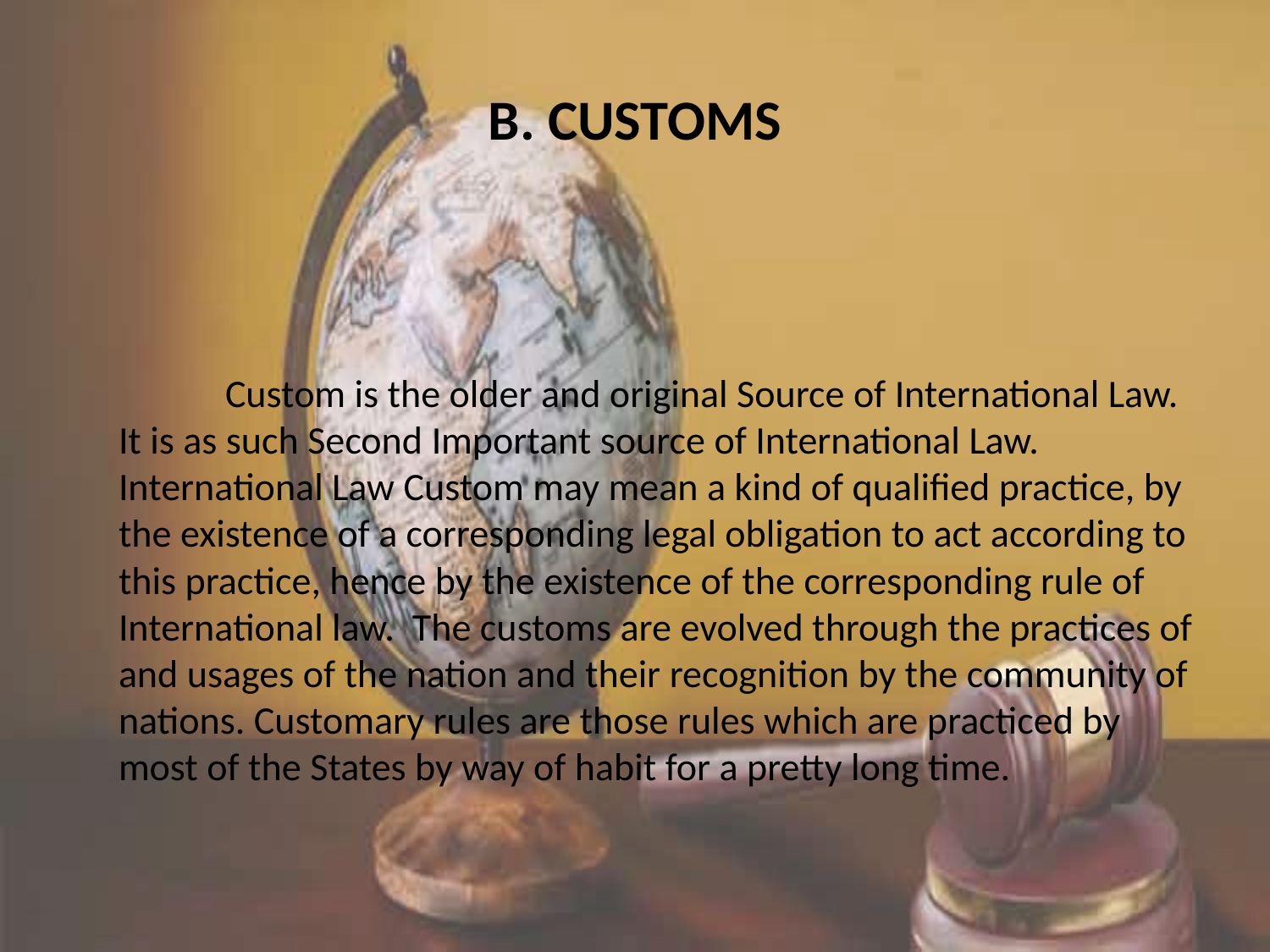

# B. CUSTOMS
            Custom is the older and original Source of International Law. It is as such Second Important source of International Law. International Law Custom may mean a kind of qualified practice, by the existence of a corresponding legal obligation to act according to this practice, hence by the existence of the corresponding rule of International law.  The customs are evolved through the practices of and usages of the nation and their recognition by the community of nations. Customary rules are those rules which are practiced by most of the States by way of habit for a pretty long time.